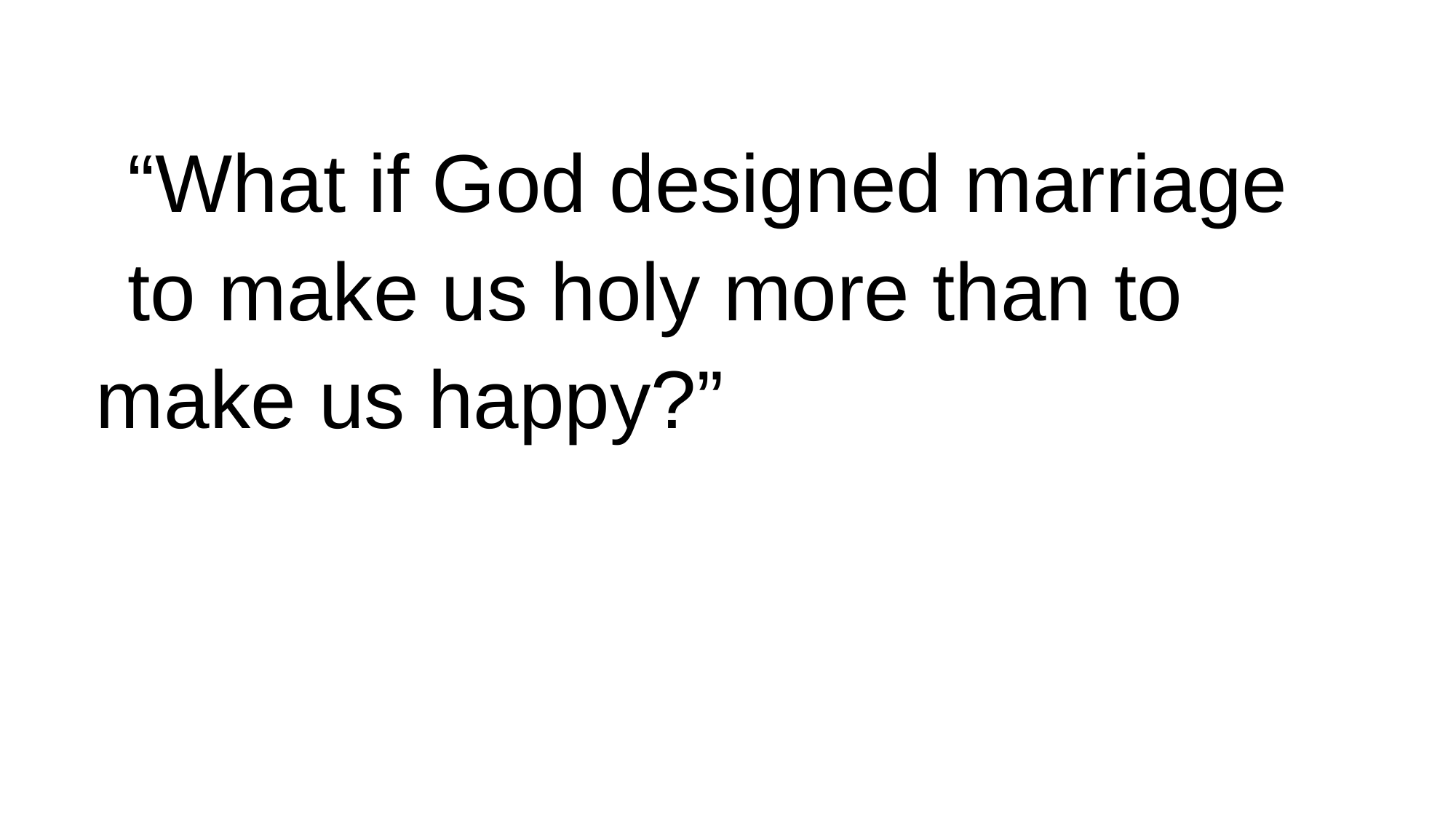

“What if God designed marriage
to make us holy more than to make us happy?”